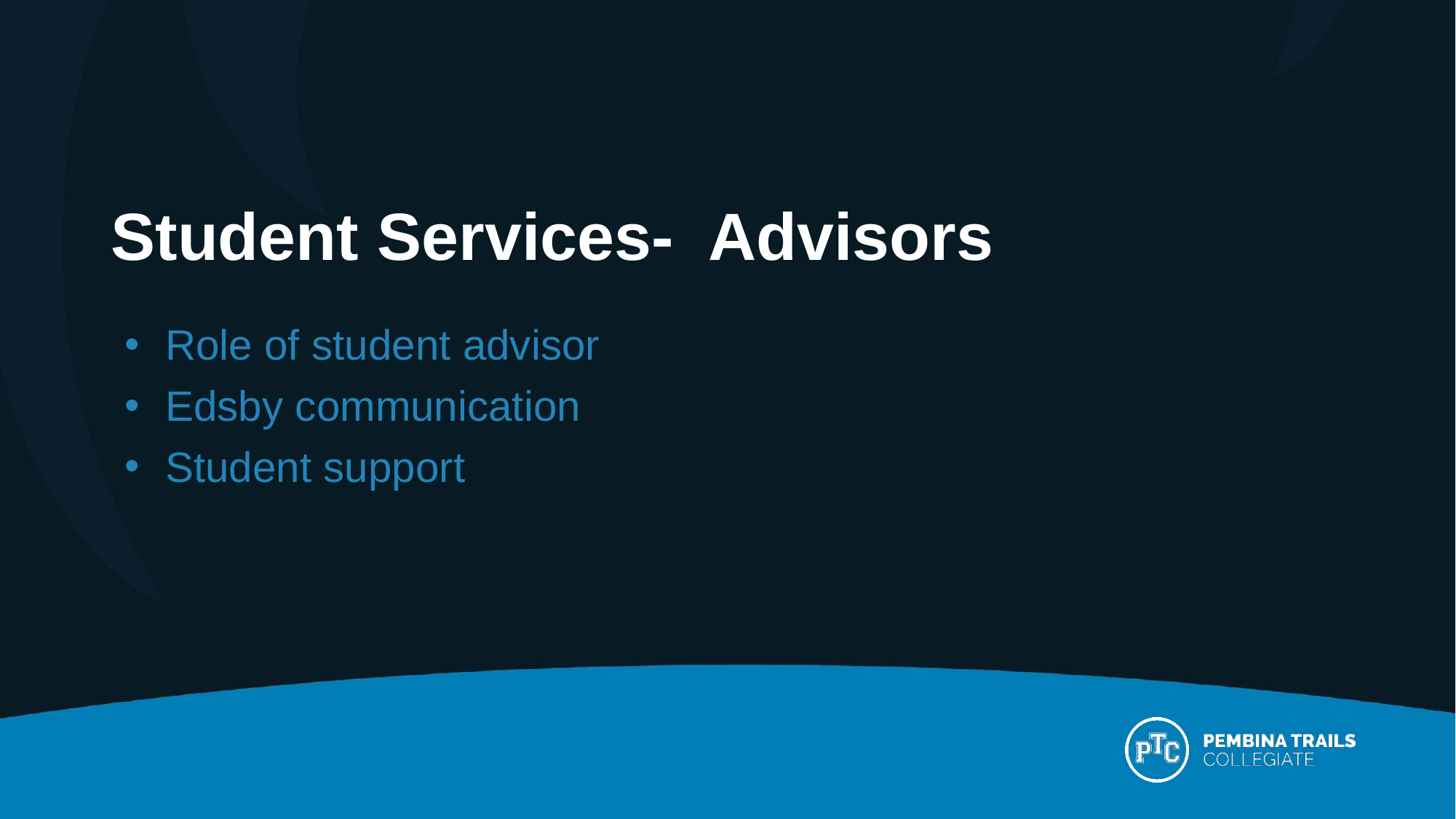

# Student Services-  Advisors
Role of student advisor
Edsby communication
Student support